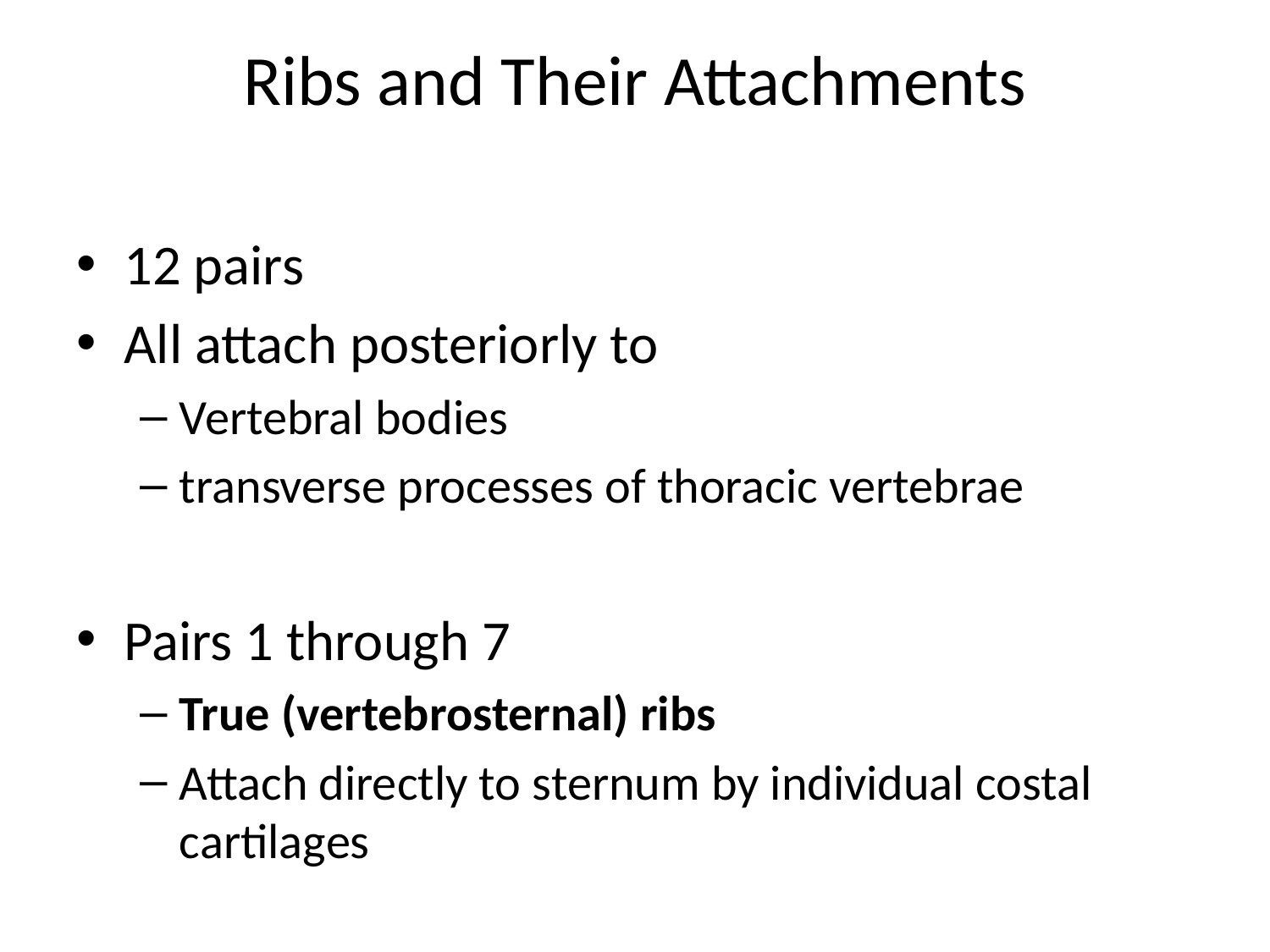

# Ribs and Their Attachments
12 pairs
All attach posteriorly to
Vertebral bodies
transverse processes of thoracic vertebrae

Pairs 1 through 7
True (vertebrosternal) ribs
Attach directly to sternum by individual costal cartilages